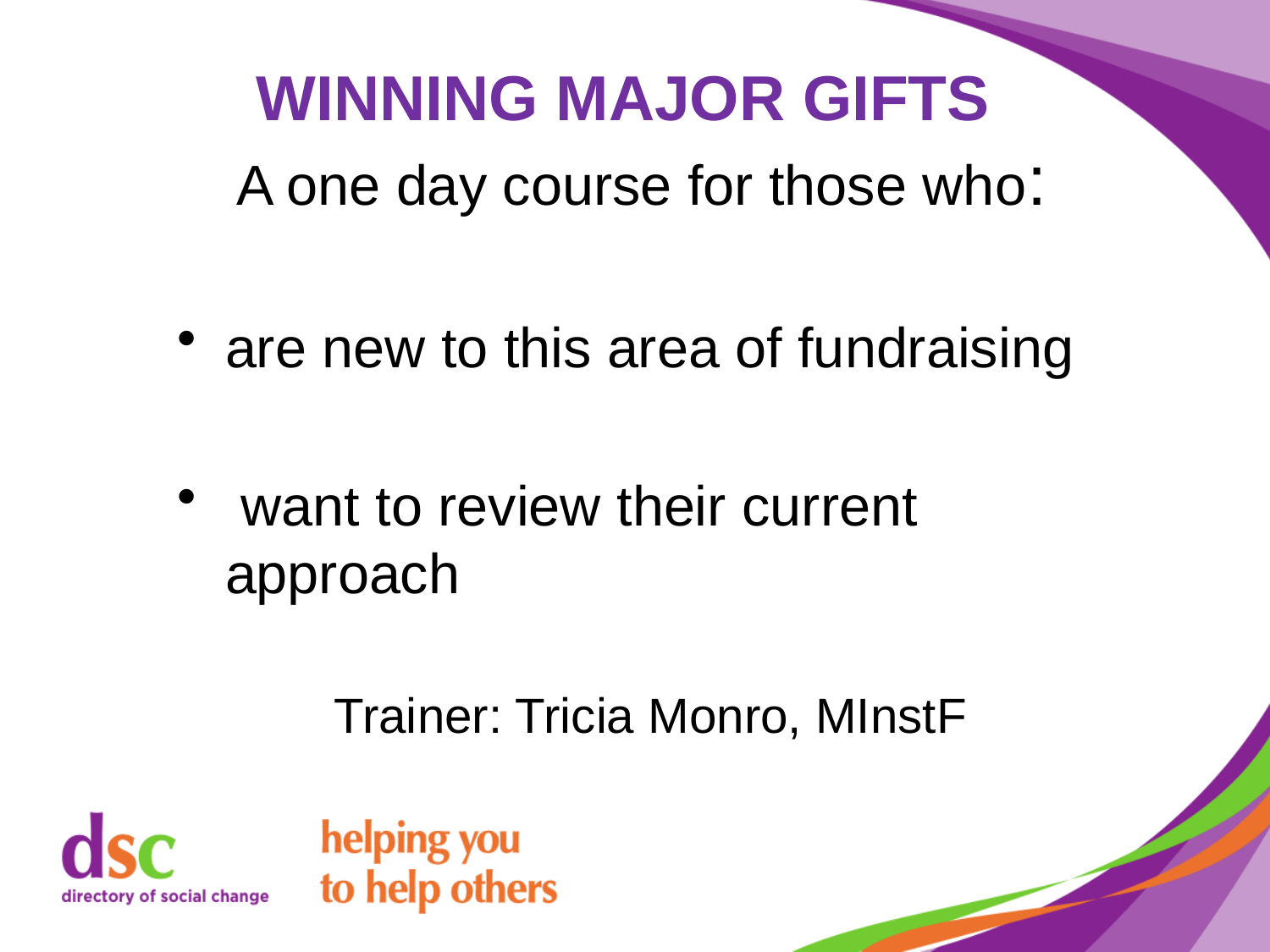

# WINNING MAJOR GIFTS A one day course for those who:

are new to this area of fundraising

 want to review their current approach

Trainer: Tricia Monro, MInstF